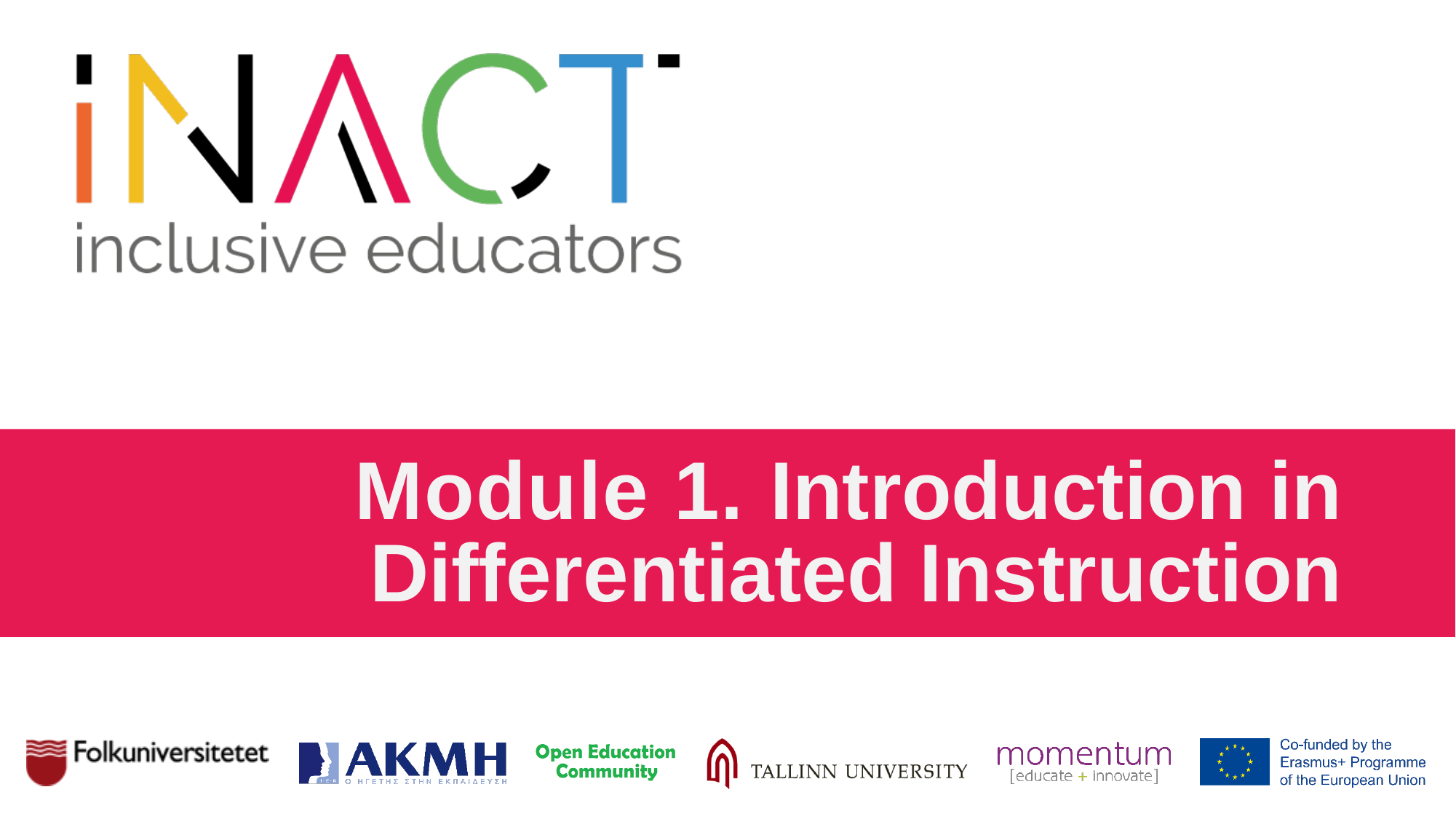

# Module 1. Introduction in Differentiated Instruction